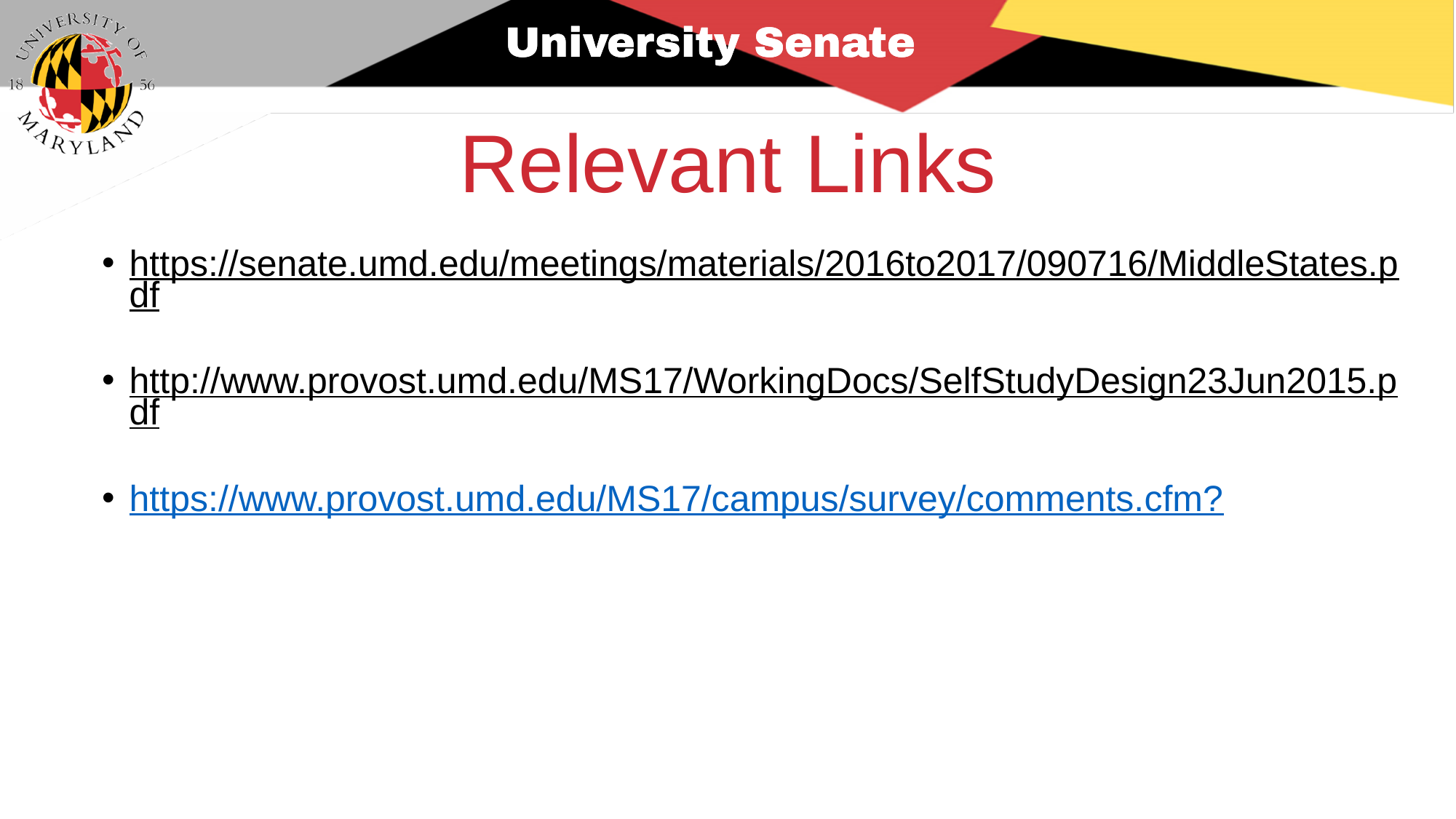

University Senate
# Relevant Links
https://senate.umd.edu/meetings/materials/2016to2017/090716/MiddleStates.pdf
http://www.provost.umd.edu/MS17/WorkingDocs/SelfStudyDesign23Jun2015.pdf
https://www.provost.umd.edu/MS17/campus/survey/comments.cfm?